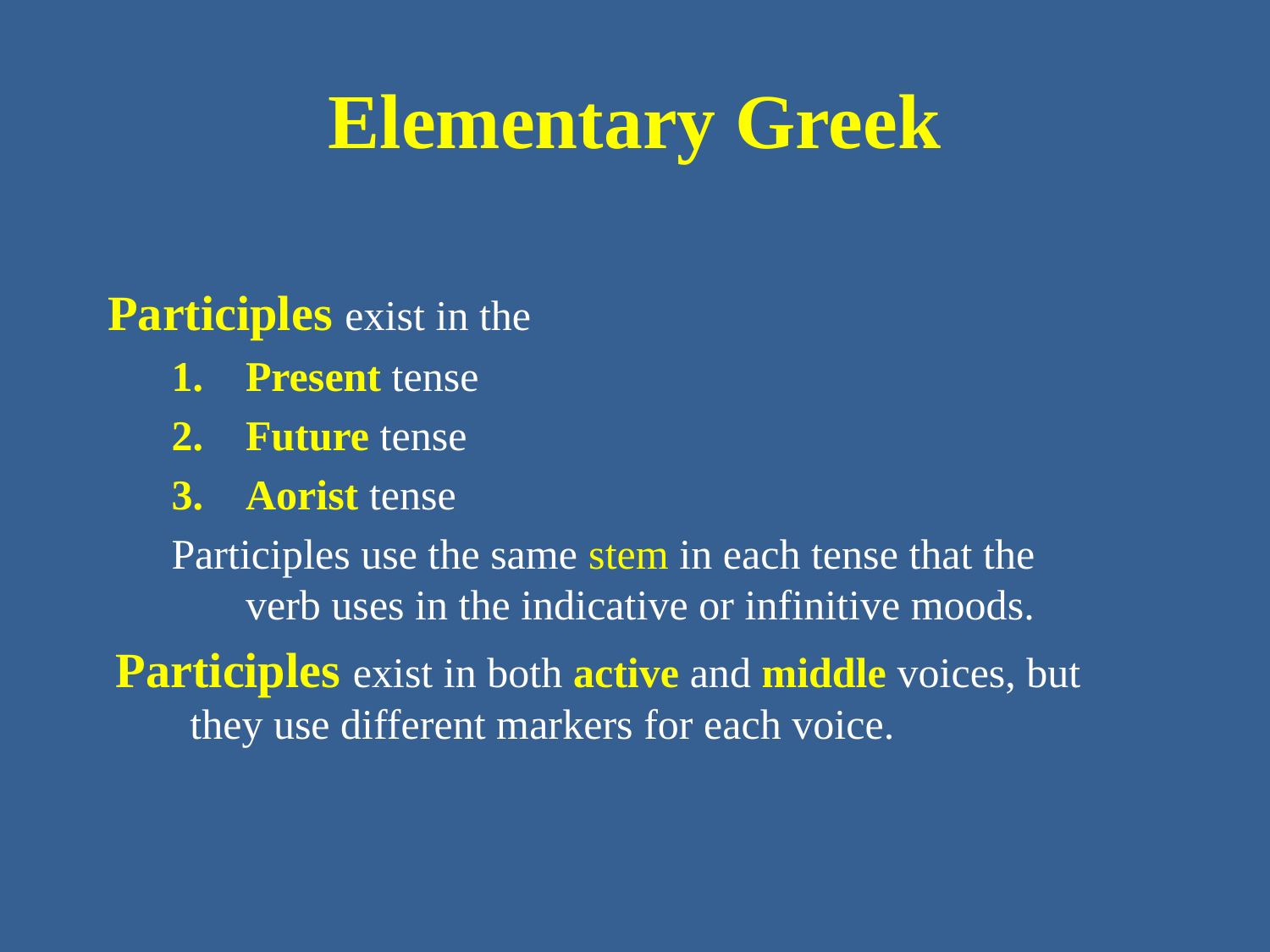

# Elementary Greek
Participles exist in the
Present tense
Future tense
Aorist tense
Participles use the same stem in each tense that the verb uses in the indicative or infinitive moods.
Participles exist in both active and middle voices, but they use different markers for each voice.